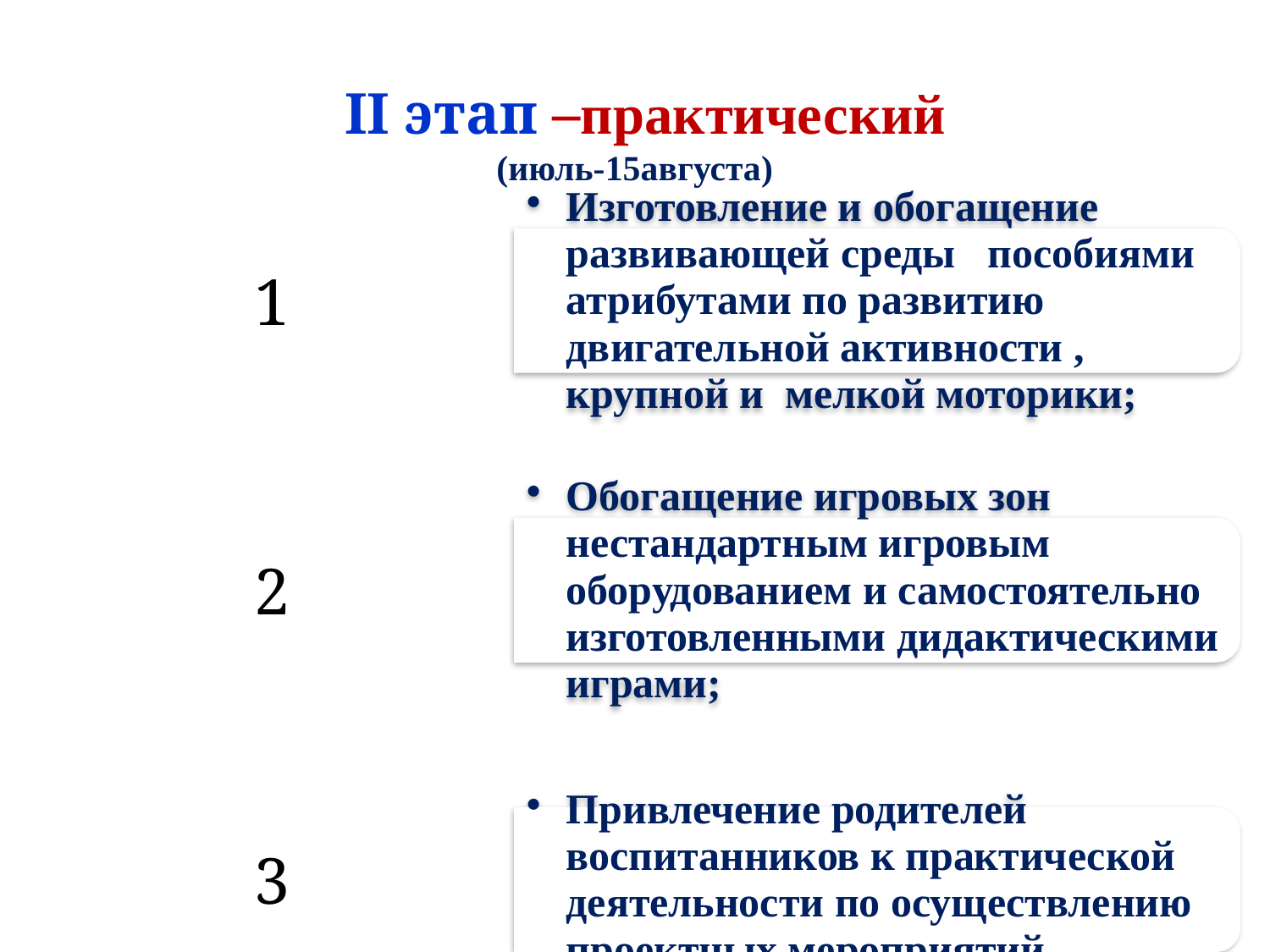

II этап –практический
(июль-15августа)
1
2
Обогащение игровых зон нестандартным игровым оборудованием и самостоятельно изготовленными дидактическими играми;
3
Изготовление и обогащение развивающей среды   пособиями атрибутами по развитию двигательной активности , крупной и  мелкой моторики;